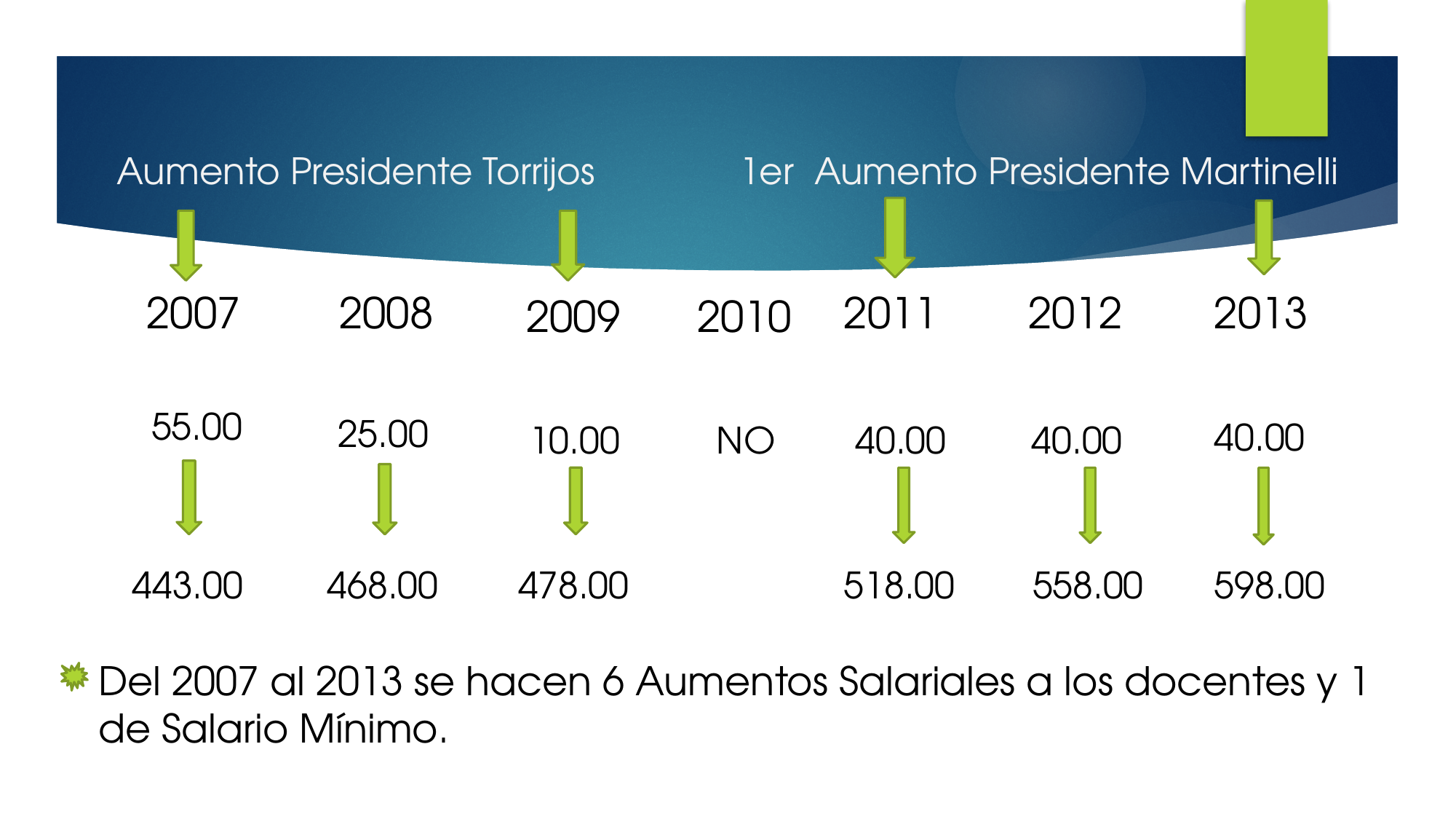

Aumento Presidente Torrijos
1er  Aumento Presidente Martinelli

2007
2008
2011
2012
2013
2009
2010
55.00
25.00
40.00
40.00
40.00
10.00
NO

598.00
558.00
518.00
478.00
443.00
468.00
Del 2007 al 2013 se hacen 6 Aumentos Salariales a los docentes y 1 de Salario Mínimo.